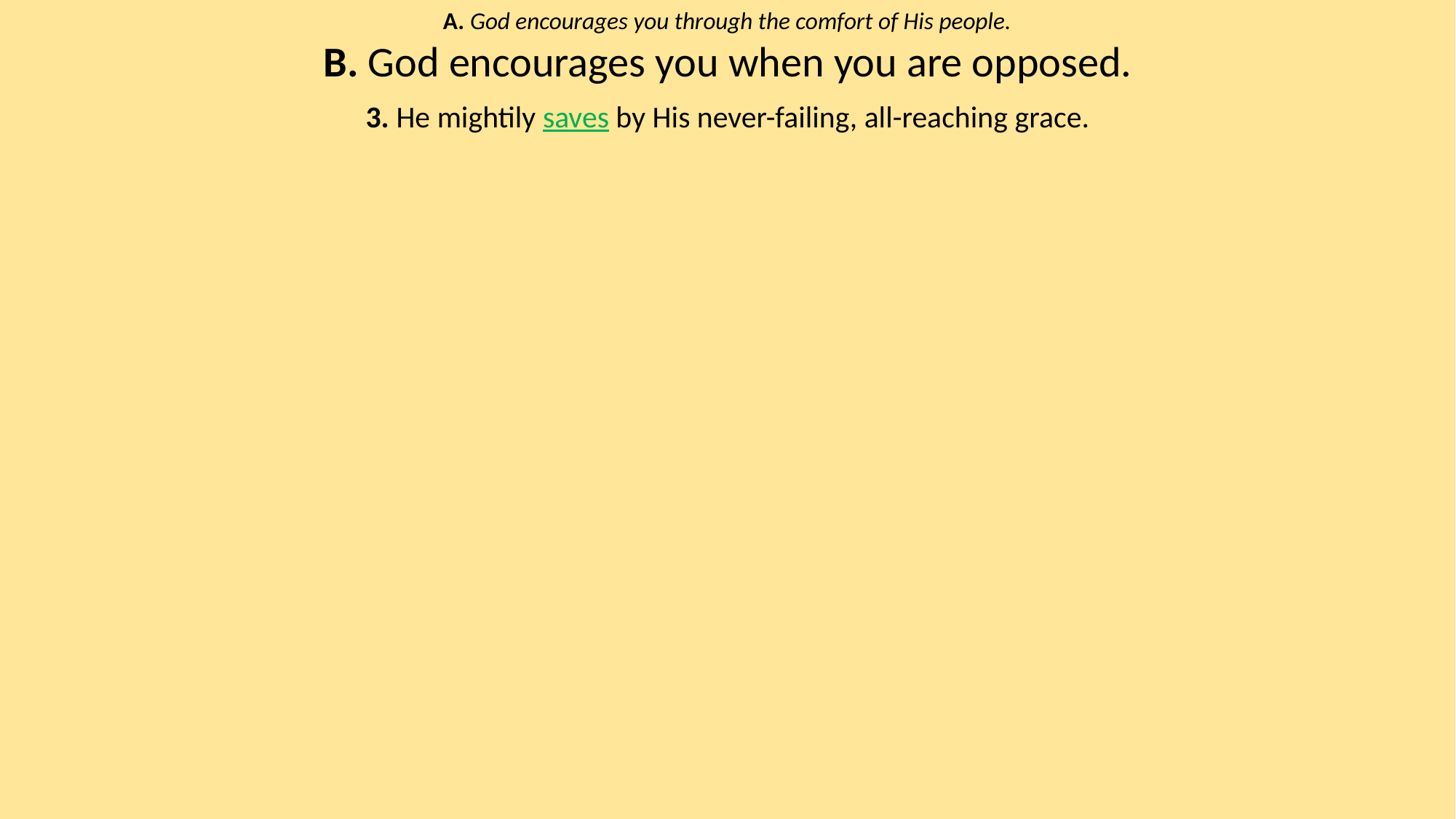

A. God encourages you through the comfort of His people.
B. God encourages you when you are opposed.
3. He mightily saves by His never-failing, all-reaching grace.